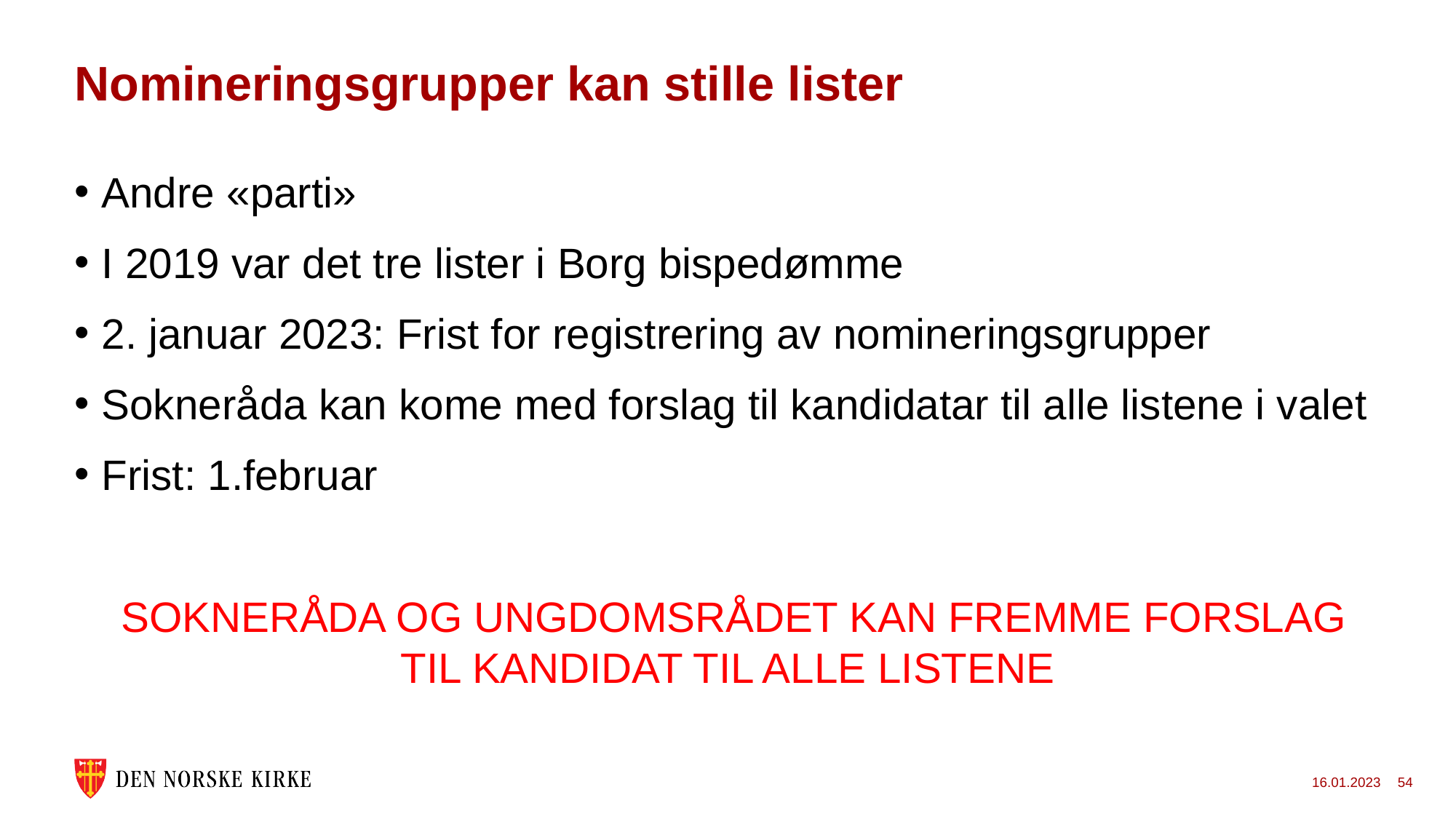

# Nomineringsgrupper kan stille lister
Andre «parti»
I 2019 var det tre lister i Borg bispedømme
2. januar 2023: Frist for registrering av nomineringsgrupper
Sokneråda kan kome med forslag til kandidatar til alle listene i valet
Frist: 1.februar

 SOKNERÅDA OG UNGDOMSRÅDET KAN FREMME FORSLAG TIL KANDIDAT TIL ALLE LISTENE

16.01.2023
54